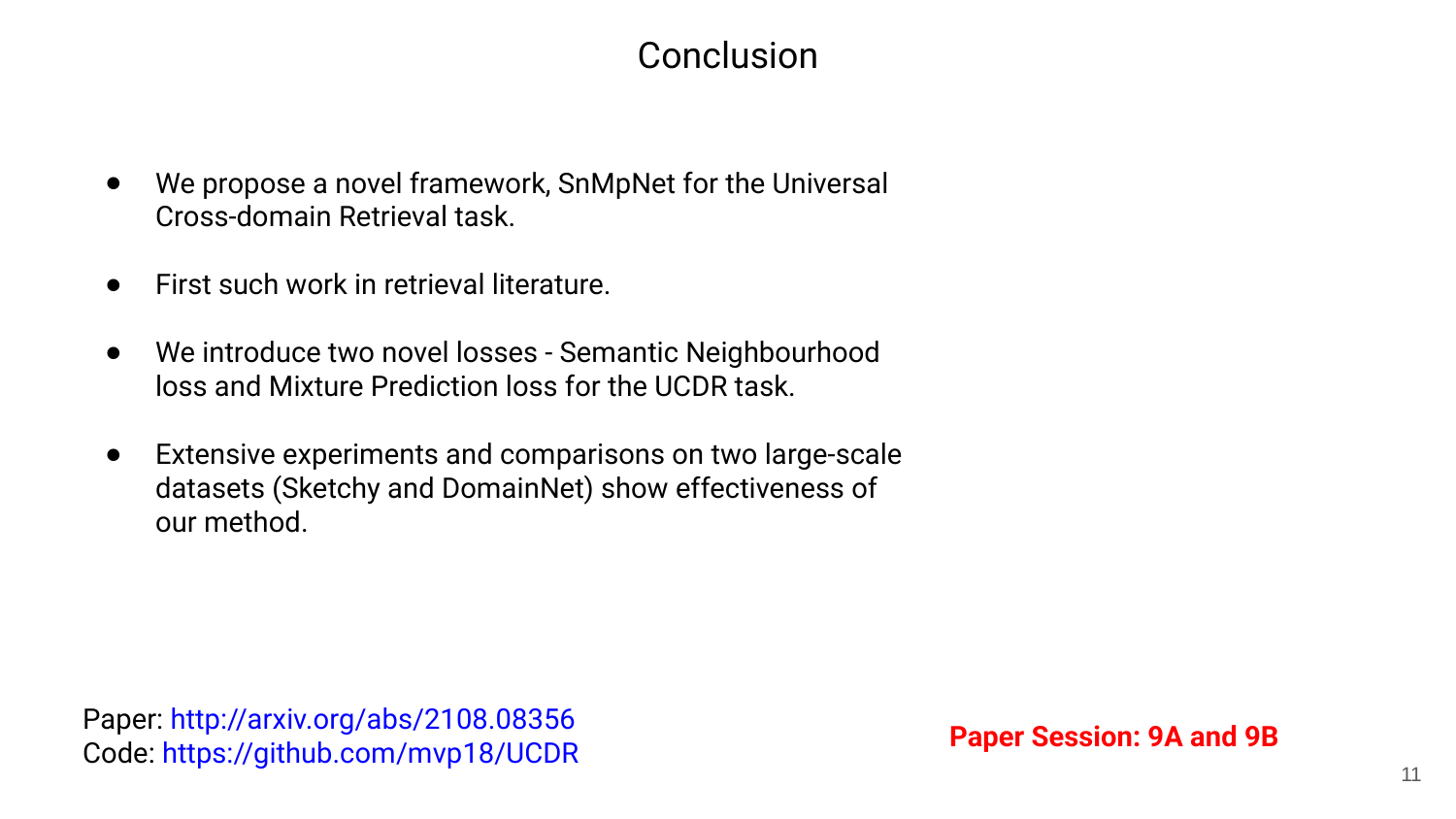

Conclusion
We propose a novel framework, SnMpNet for the Universal Cross-domain Retrieval task.

First such work in retrieval literature.

We introduce two novel losses - Semantic Neighbourhood loss and Mixture Prediction loss for the UCDR task.

Extensive experiments and comparisons on two large-scale datasets (Sketchy and DomainNet) show effectiveness of our method.
Paper: http://arxiv.org/abs/2108.08356
Code: https://github.com/mvp18/UCDR
Paper Session: 9A and 9B
11